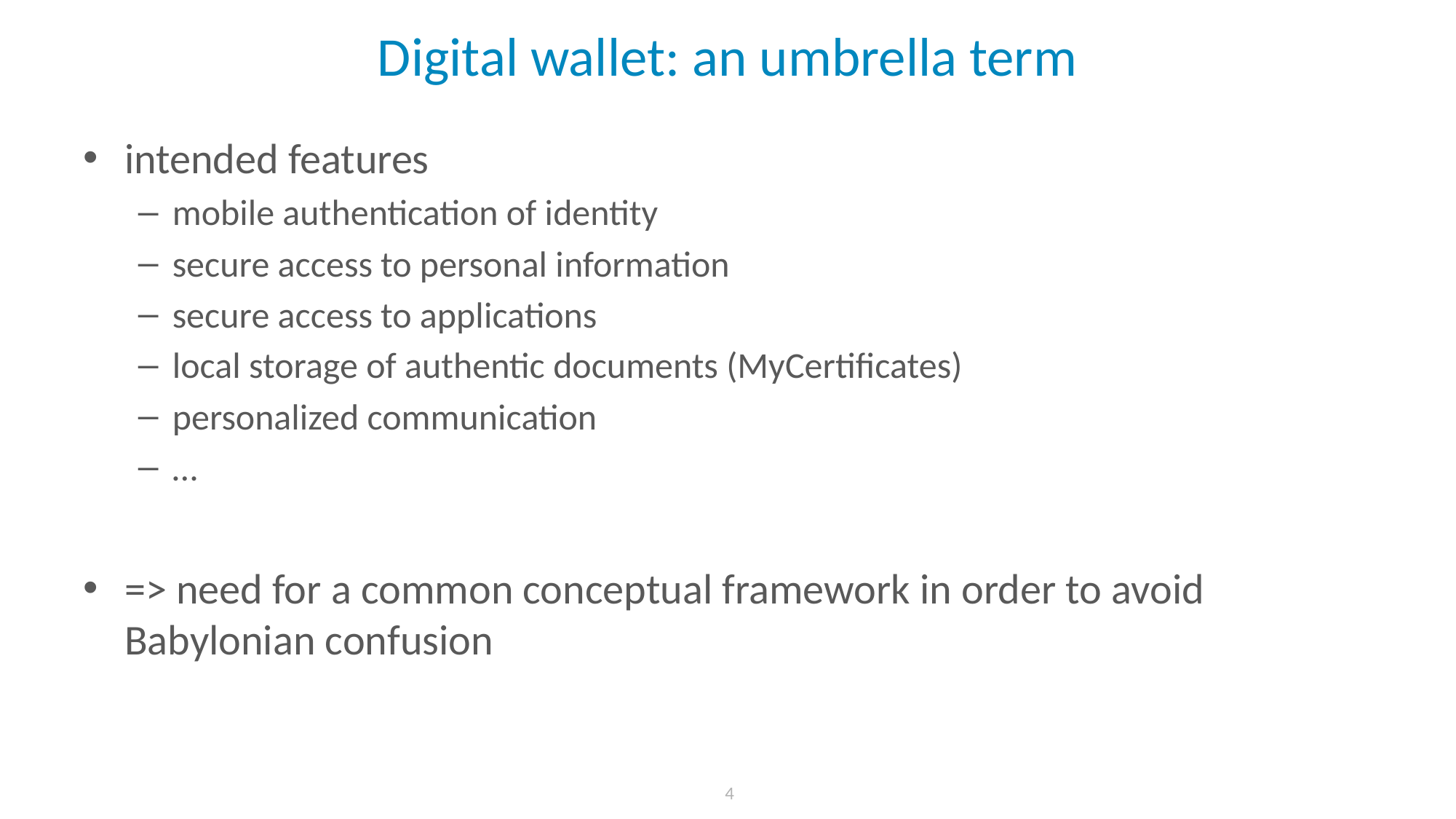

# Digital wallet: an umbrella term
intended features
mobile authentication of identity
secure access to personal information
secure access to applications
local storage of authentic documents (MyCertificates)
personalized communication
…

=> need for a common conceptual framework in order to avoid Babylonian confusion

 4